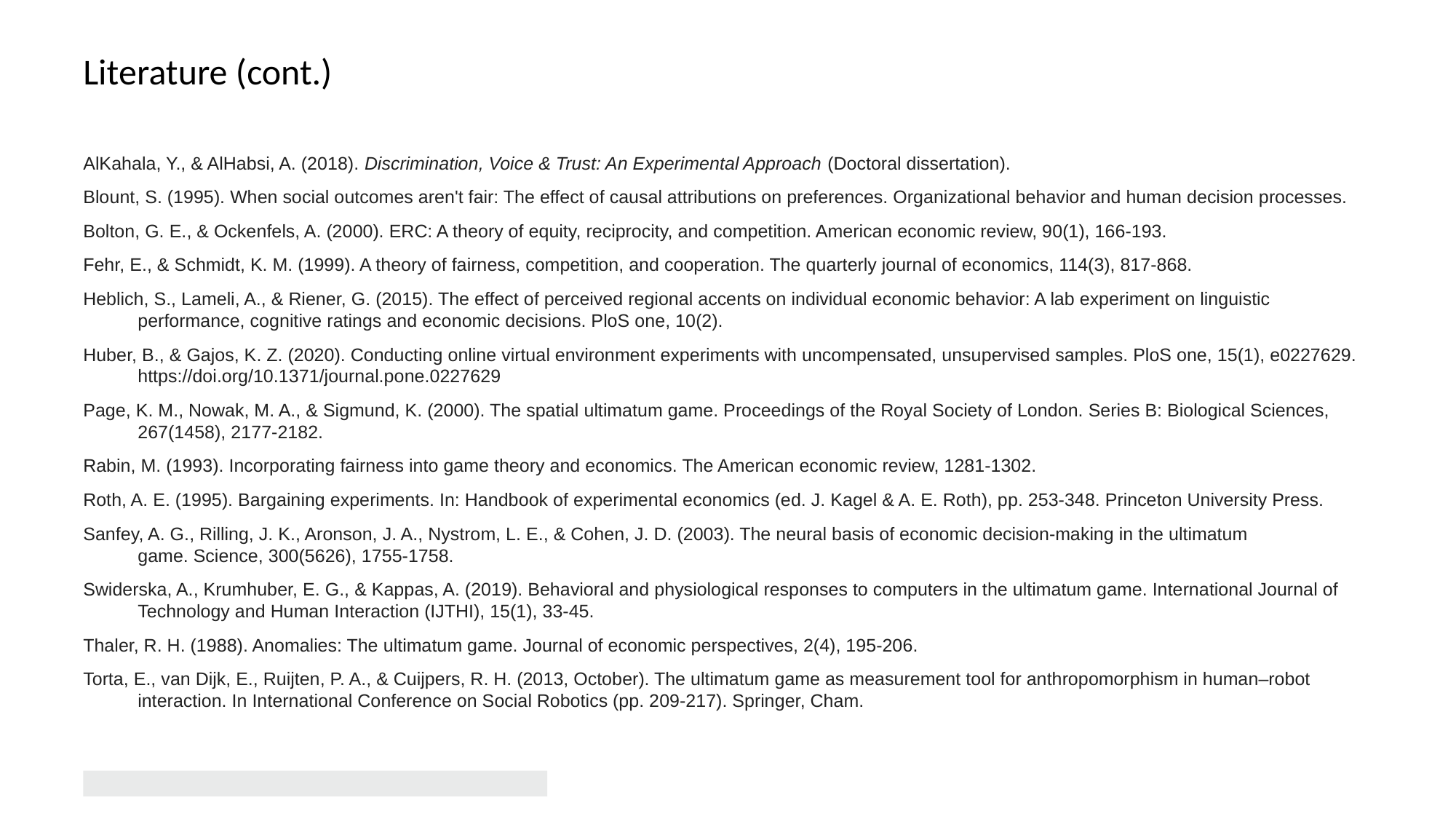

# Literature (cont.)
AlKahala, Y., & AlHabsi, A. (2018). Discrimination, Voice & Trust: An Experimental Approach (Doctoral dissertation).
Blount, S. (1995). When social outcomes aren't fair: The effect of causal attributions on preferences. Organizational behavior and human decision processes.
Bolton, G. E., & Ockenfels, A. (2000). ERC: A theory of equity, reciprocity, and competition. American economic review, 90(1), 166-193.
Fehr, E., & Schmidt, K. M. (1999). A theory of fairness, competition, and cooperation. The quarterly journal of economics, 114(3), 817-868.
Heblich, S., Lameli, A., & Riener, G. (2015). The effect of perceived regional accents on individual economic behavior: A lab experiment on linguistic performance, cognitive ratings and economic decisions. PloS one, 10(2).
Huber, B., & Gajos, K. Z. (2020). Conducting online virtual environment experiments with uncompensated, unsupervised samples. PloS one, 15(1), e0227629. https://doi.org/10.1371/journal.pone.0227629
Page, K. M., Nowak, M. A., & Sigmund, K. (2000). The spatial ultimatum game. Proceedings of the Royal Society of London. Series B: Biological Sciences, 267(1458), 2177-2182.
Rabin, M. (1993). Incorporating fairness into game theory and economics. The American economic review, 1281-1302.
Roth, A. E. (1995). Bargaining experiments. In: Handbook of experimental economics (ed. J. Kagel & A. E. Roth), pp. 253-348. Princeton University Press.
Sanfey, A. G., Rilling, J. K., Aronson, J. A., Nystrom, L. E., & Cohen, J. D. (2003). The neural basis of economic decision-making in the ultimatum game. Science, 300(5626), 1755-1758.
Swiderska, A., Krumhuber, E. G., & Kappas, A. (2019). Behavioral and physiological responses to computers in the ultimatum game. International Journal of Technology and Human Interaction (IJTHI), 15(1), 33-45.
Thaler, R. H. (1988). Anomalies: The ultimatum game. Journal of economic perspectives, 2(4), 195-206.
Torta, E., van Dijk, E., Ruijten, P. A., & Cuijpers, R. H. (2013, October). The ultimatum game as measurement tool for anthropomorphism in human–robot interaction. In International Conference on Social Robotics (pp. 209-217). Springer, Cham.

38